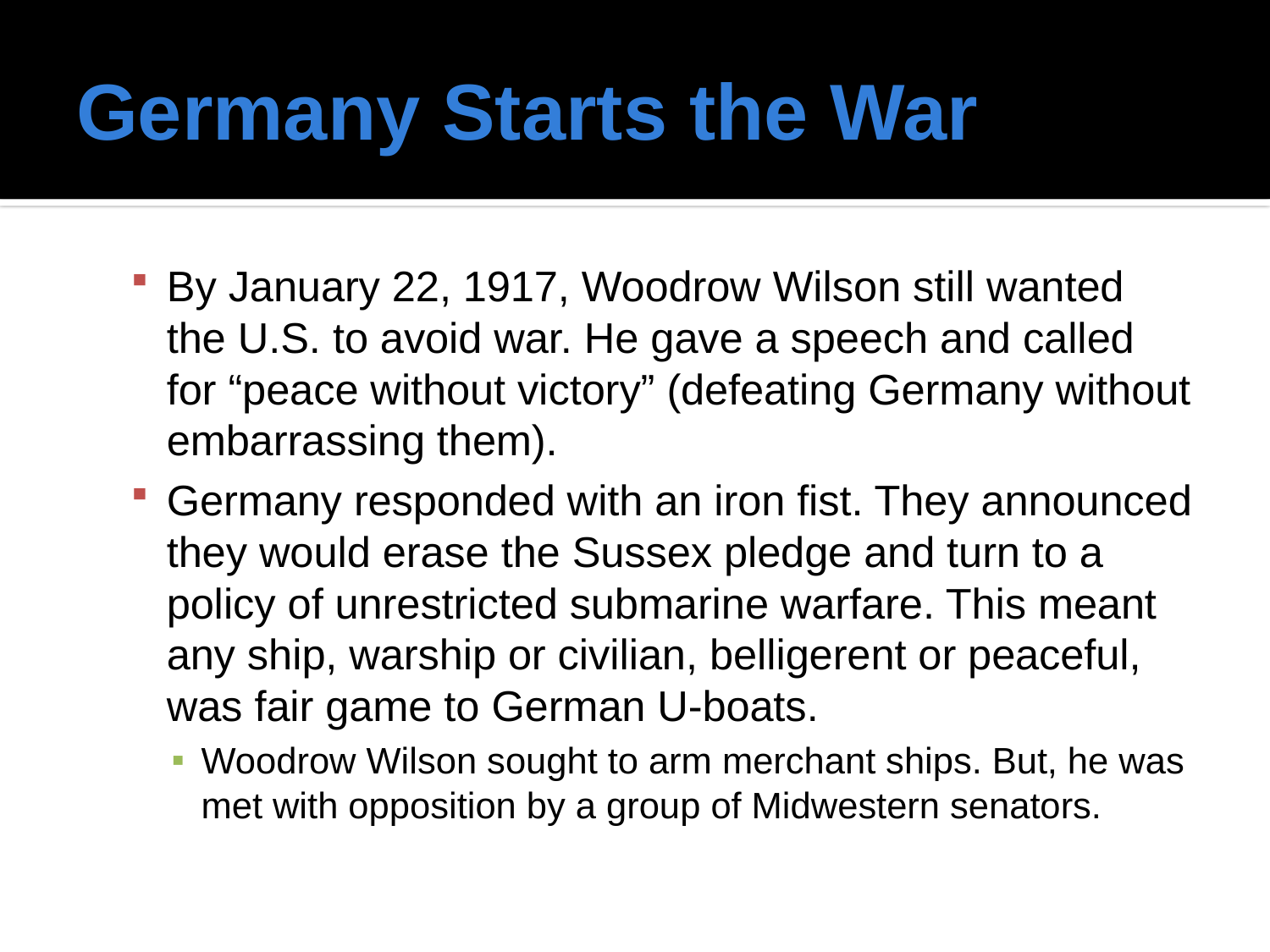

# Germany Starts the War
By January 22, 1917, Woodrow Wilson still wanted the U.S. to avoid war. He gave a speech and called for “peace without victory” (defeating Germany without embarrassing them).
Germany responded with an iron fist. They announced they would erase the Sussex pledge and turn to a policy of unrestricted submarine warfare. This meant any ship, warship or civilian, belligerent or peaceful, was fair game to German U-boats.
Woodrow Wilson sought to arm merchant ships. But, he was met with opposition by a group of Midwestern senators.